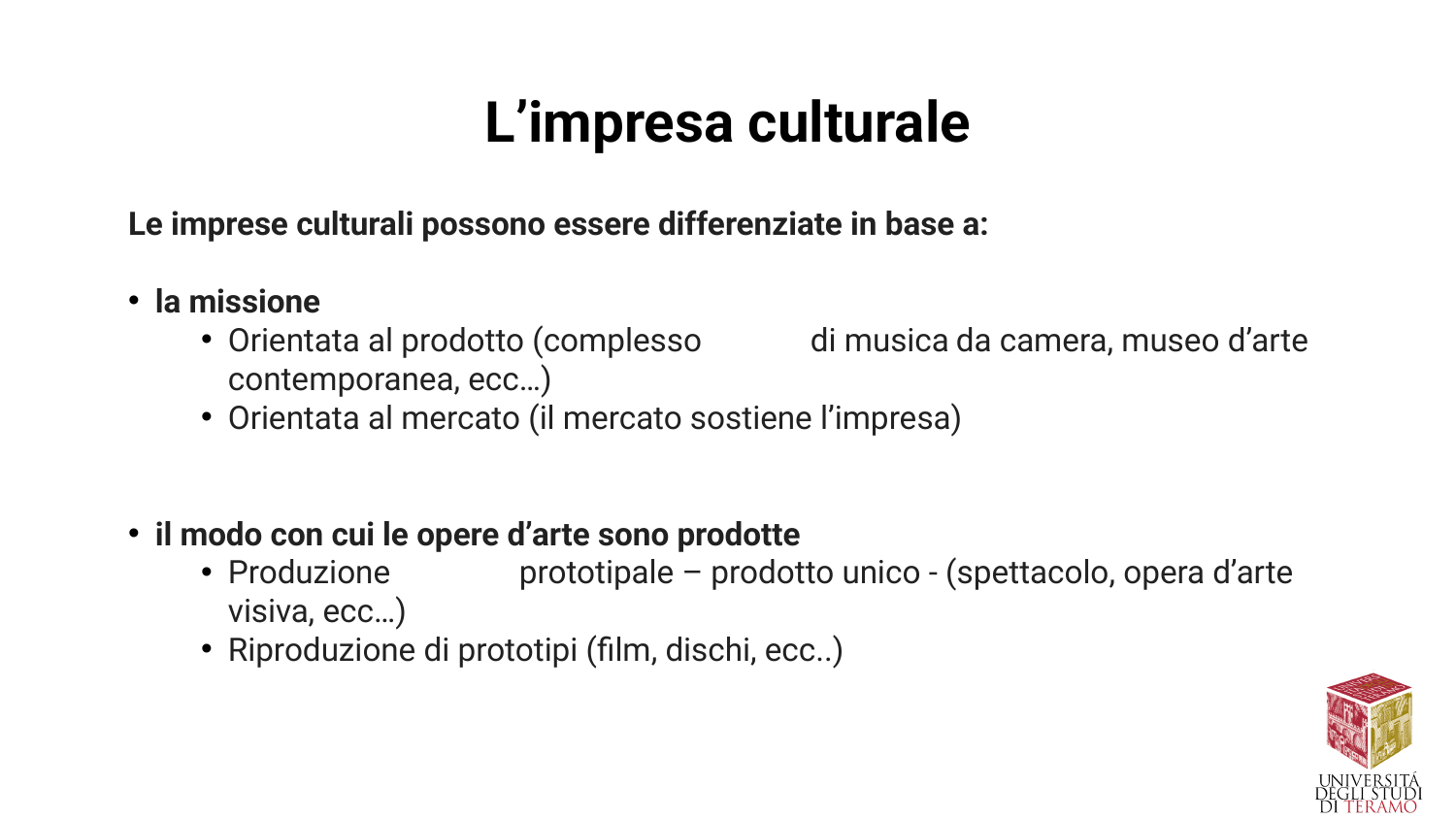

# L’impresa culturale
Le imprese culturali possono essere differenziate in base a:

la missione
Orientata al prodotto (complesso	di musica	da camera, museo dʼarte contemporanea, ecc…)
Orientata al mercato (il mercato sostiene lʼimpresa)

il modo con cui le opere dʼarte sono prodotte
Produzione	prototipale – prodotto unico - (spettacolo, opera dʼarte visiva, ecc…)
Riproduzione di prototipi (film, dischi, ecc..)